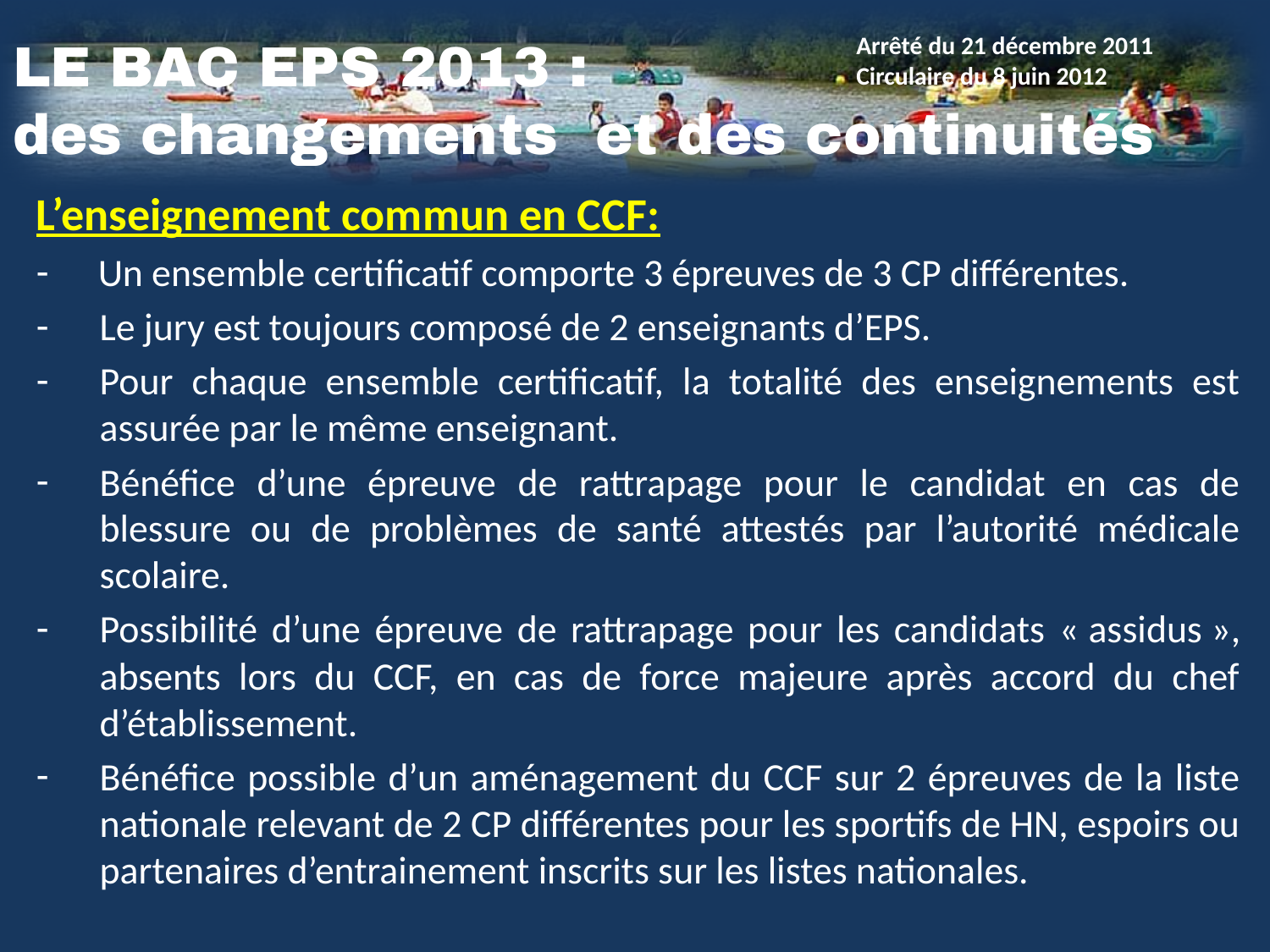

# LE BAC EPS 2013 : des changements  et des continuités
Arrêté du 21 décembre 2011
Circulaire du 8 juin 2012
L’enseignement commun en CCF:
Un ensemble certificatif comporte 3 épreuves de 3 CP différentes.
Le jury est toujours composé de 2 enseignants d’EPS.
Pour chaque ensemble certificatif, la totalité des enseignements est assurée par le même enseignant.
Bénéfice d’une épreuve de rattrapage pour le candidat en cas de blessure ou de problèmes de santé attestés par l’autorité médicale scolaire.
Possibilité d’une épreuve de rattrapage pour les candidats « assidus », absents lors du CCF, en cas de force majeure après accord du chef d’établissement.
Bénéfice possible d’un aménagement du CCF sur 2 épreuves de la liste nationale relevant de 2 CP différentes pour les sportifs de HN, espoirs ou partenaires d’entrainement inscrits sur les listes nationales.